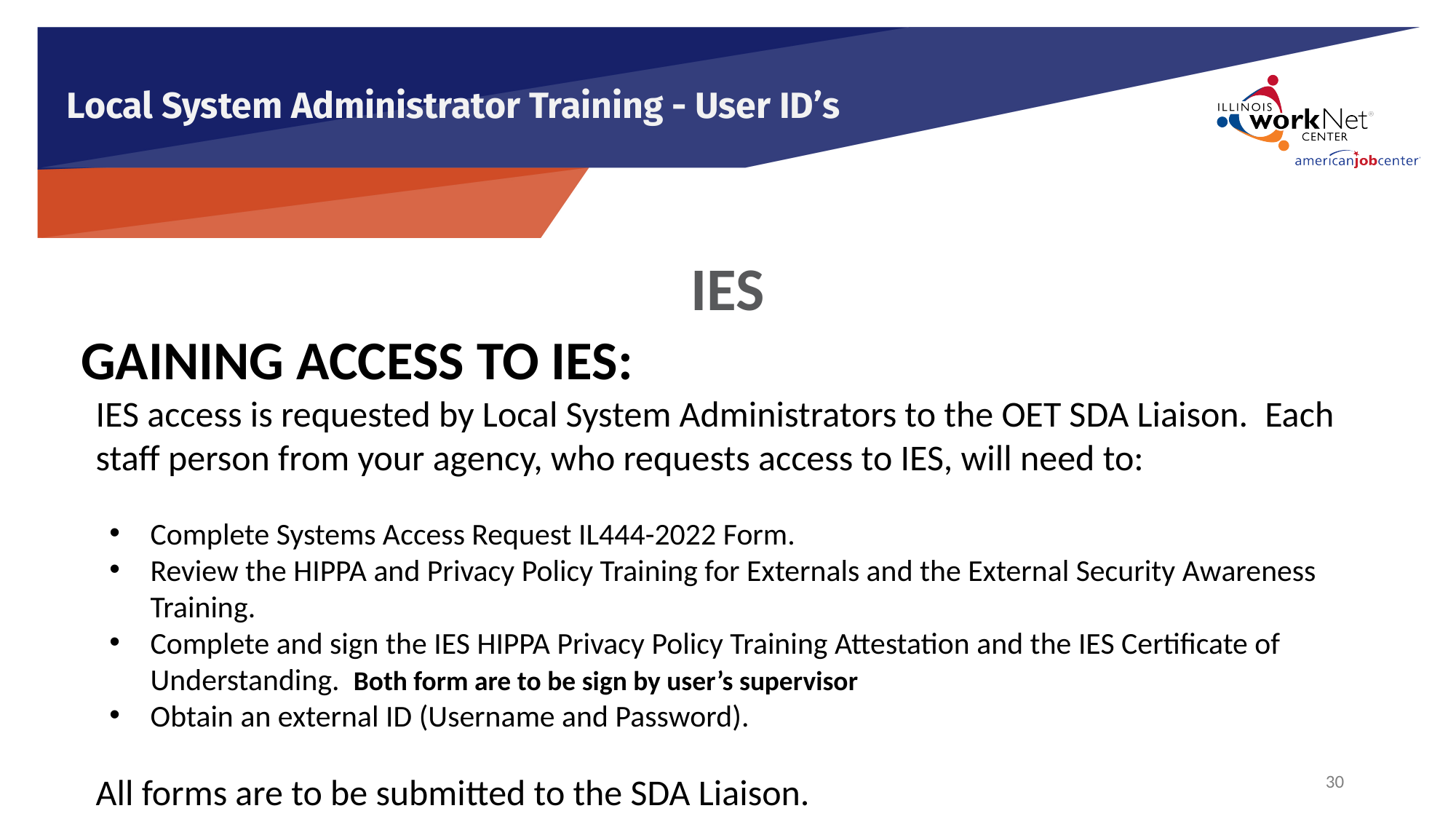

# Local System Administrator Training - User ID’s
IES

 GAINING ACCESS TO IES:
IES access is requested by Local System Administrators to the OET SDA Liaison.  Each staff person from your agency, who requests access to IES, will need to:

Complete Systems Access Request IL444-2022 Form.
Review the HIPPA and Privacy Policy Training for Externals and the External Security Awareness Training.
Complete and sign the IES HIPPA Privacy Policy Training Attestation and the IES Certificate of Understanding.  Both form are to be sign by user’s supervisor
Obtain an external ID (Username and Password).

All forms are to be submitted to the SDA Liaison.

To update user information (name, work address, work email, work phone), DHS/IES – Local System Administrators would have the user complete and submit a new IL444-2022 Access Request Form (DHS Contract) and forward to the SDA liaison.

30